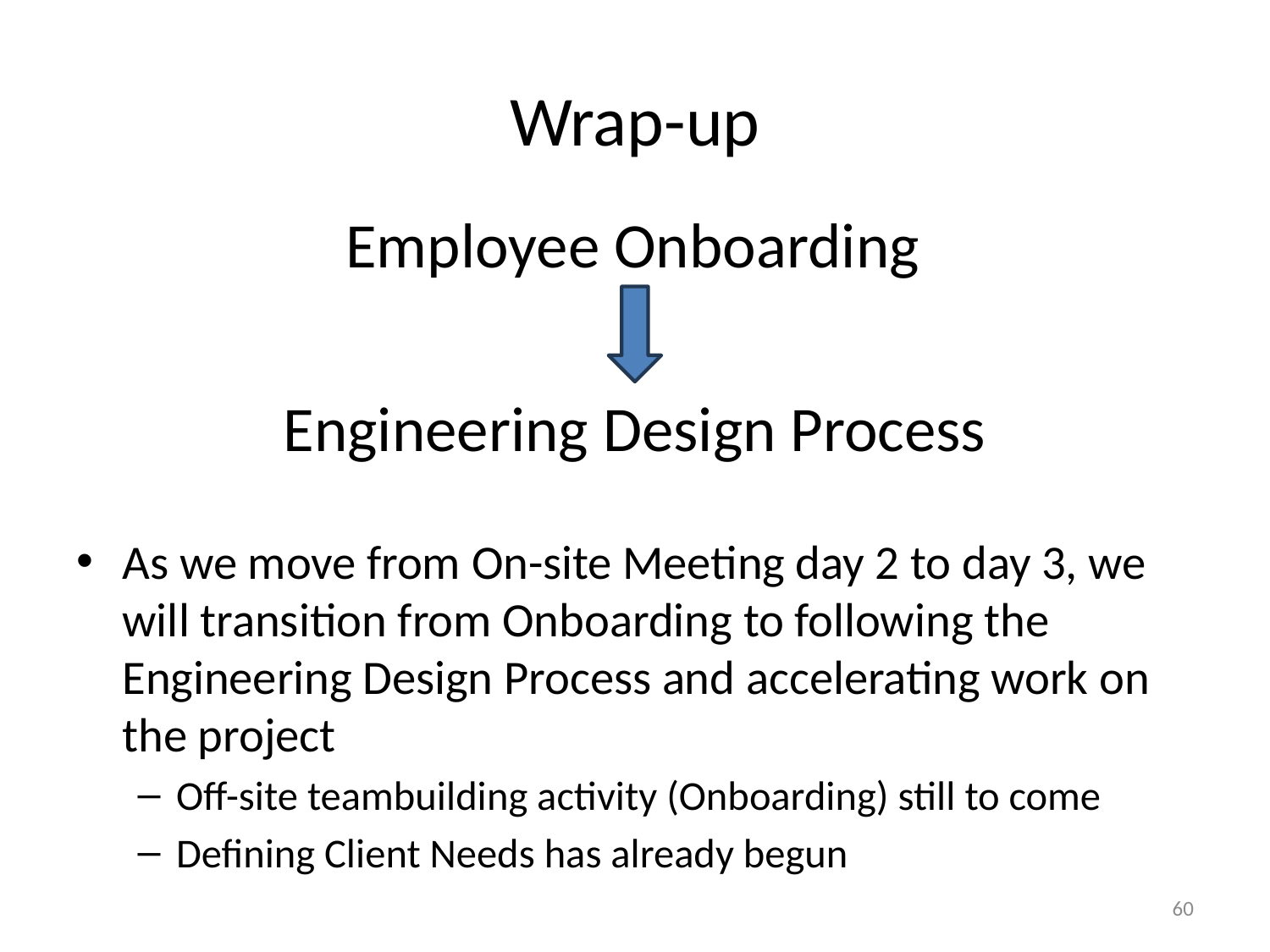

# Wrap-up
Employee Onboarding

Engineering Design Process
As we move from On-site Meeting day 2 to day 3, we will transition from Onboarding to following the Engineering Design Process and accelerating work on the project
Off-site teambuilding activity (Onboarding) still to come
Defining Client Needs has already begun
60